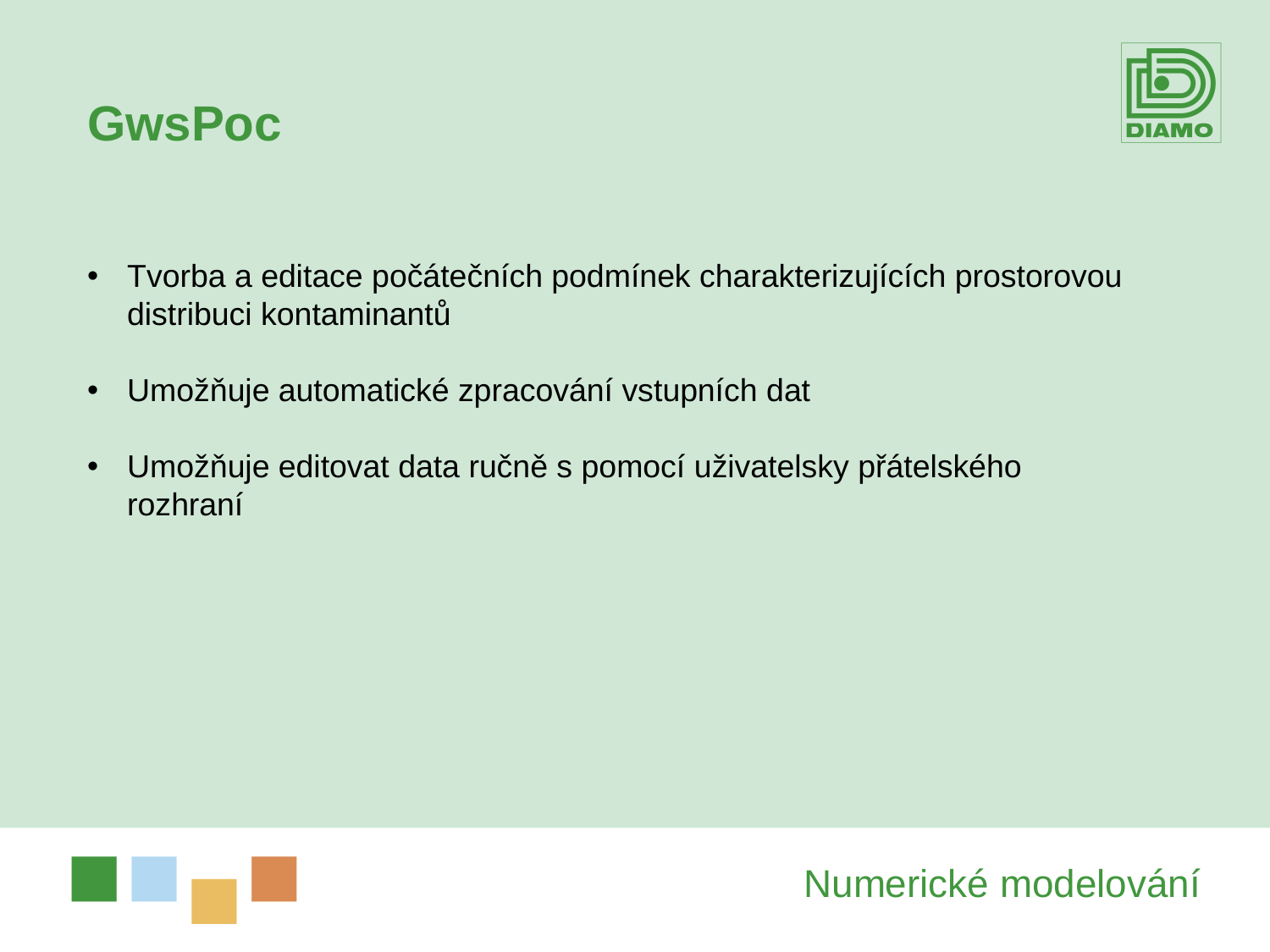

GwsPoc
Tvorba a editace počátečních podmínek charakterizujících prostorovou distribuci kontaminantů

Umožňuje automatické zpracování vstupních dat

Umožňuje editovat data ručně s pomocí uživatelsky přátelského rozhraní
Numerické modelování